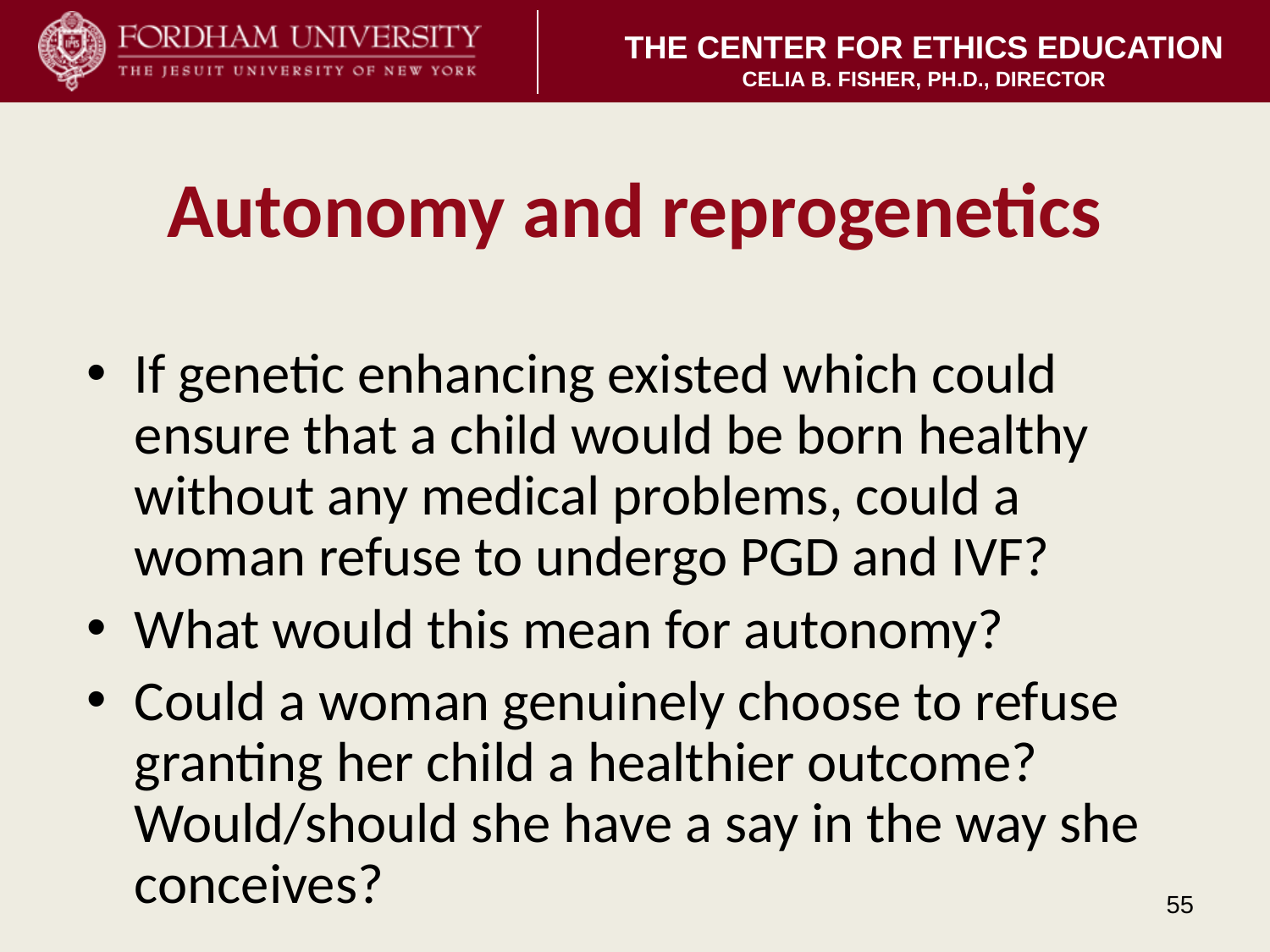

# Autonomy and reprogenetics
If genetic enhancing existed which could ensure that a child would be born healthy without any medical problems, could a woman refuse to undergo PGD and IVF?
What would this mean for autonomy?
Could a woman genuinely choose to refuse granting her child a healthier outcome? Would/should she have a say in the way she conceives?
55